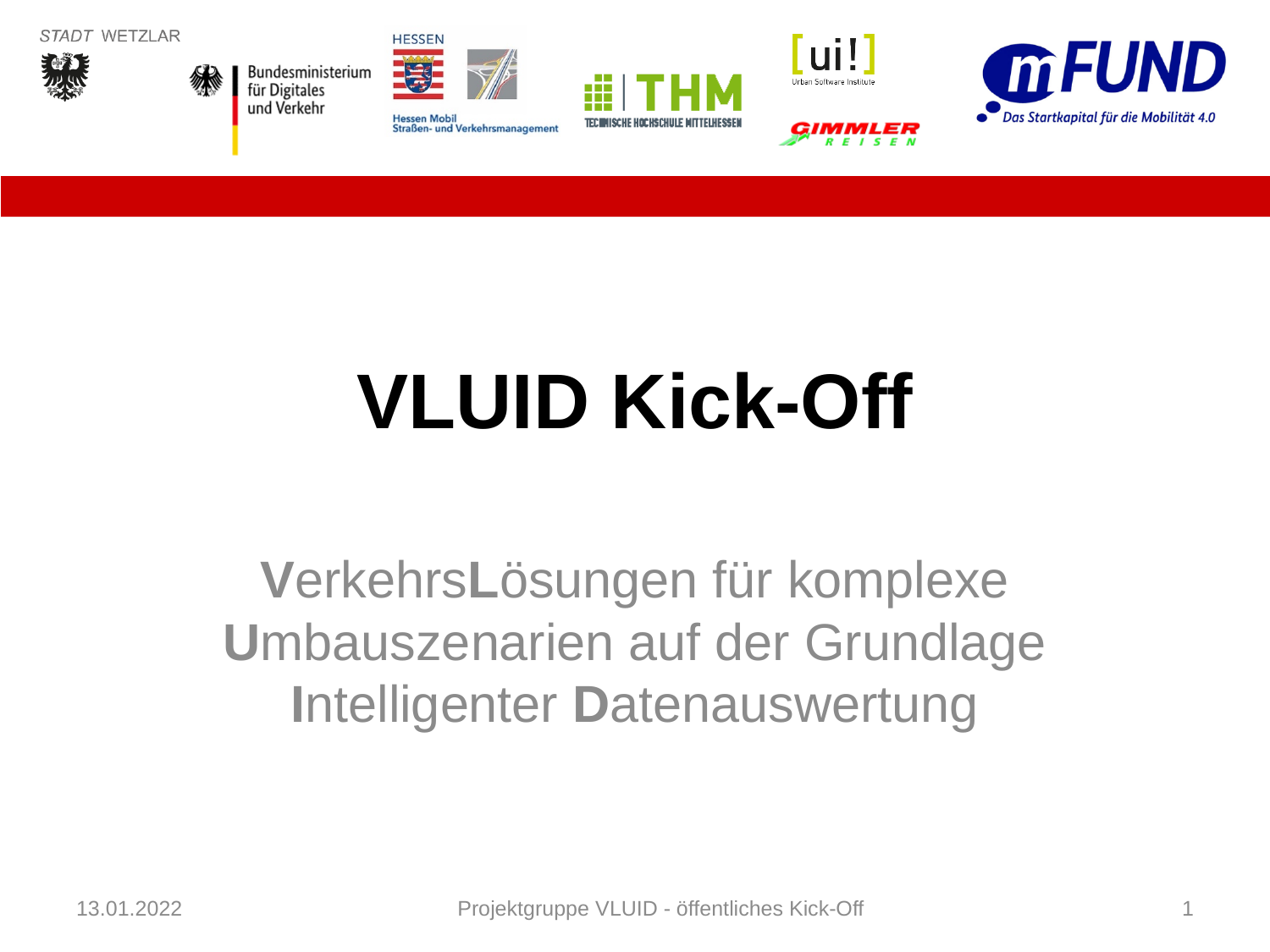

# VLUID Kick-Off
VerkehrsLösungen für komplexe Umbauszenarien auf der Grundlage Intelligenter Datenauswertung
13.01.2022
Projektgruppe VLUID - öffentliches Kick-Off
1